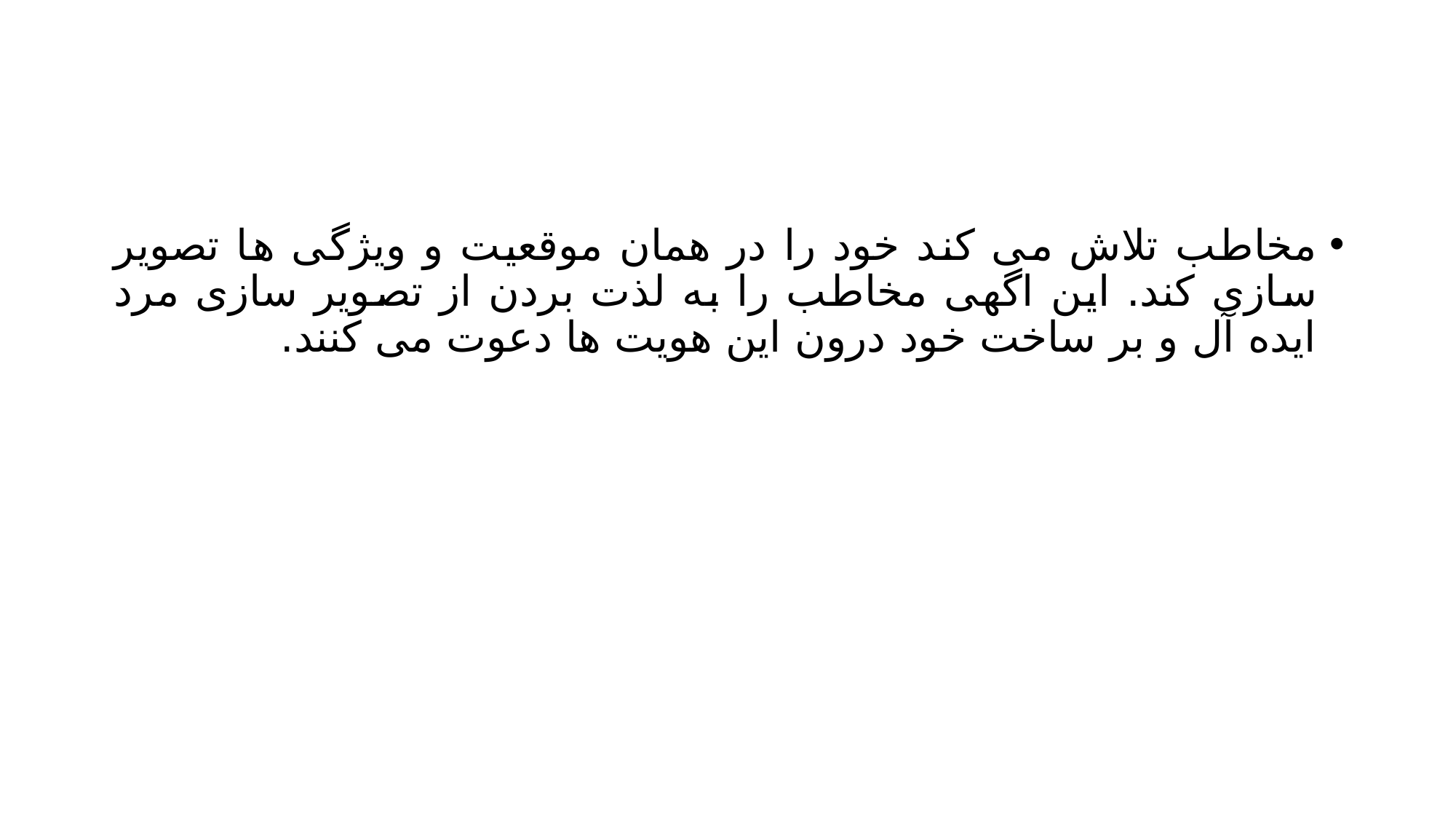

#
مخاطب تلاش می کند خود را در همان موقعیت و ویژگی ها تصویر سازی کند. این اگهی مخاطب را به لذت بردن از تصویر سازی مرد ایده آل و بر ساخت خود درون این هویت ها دعوت می کنند.